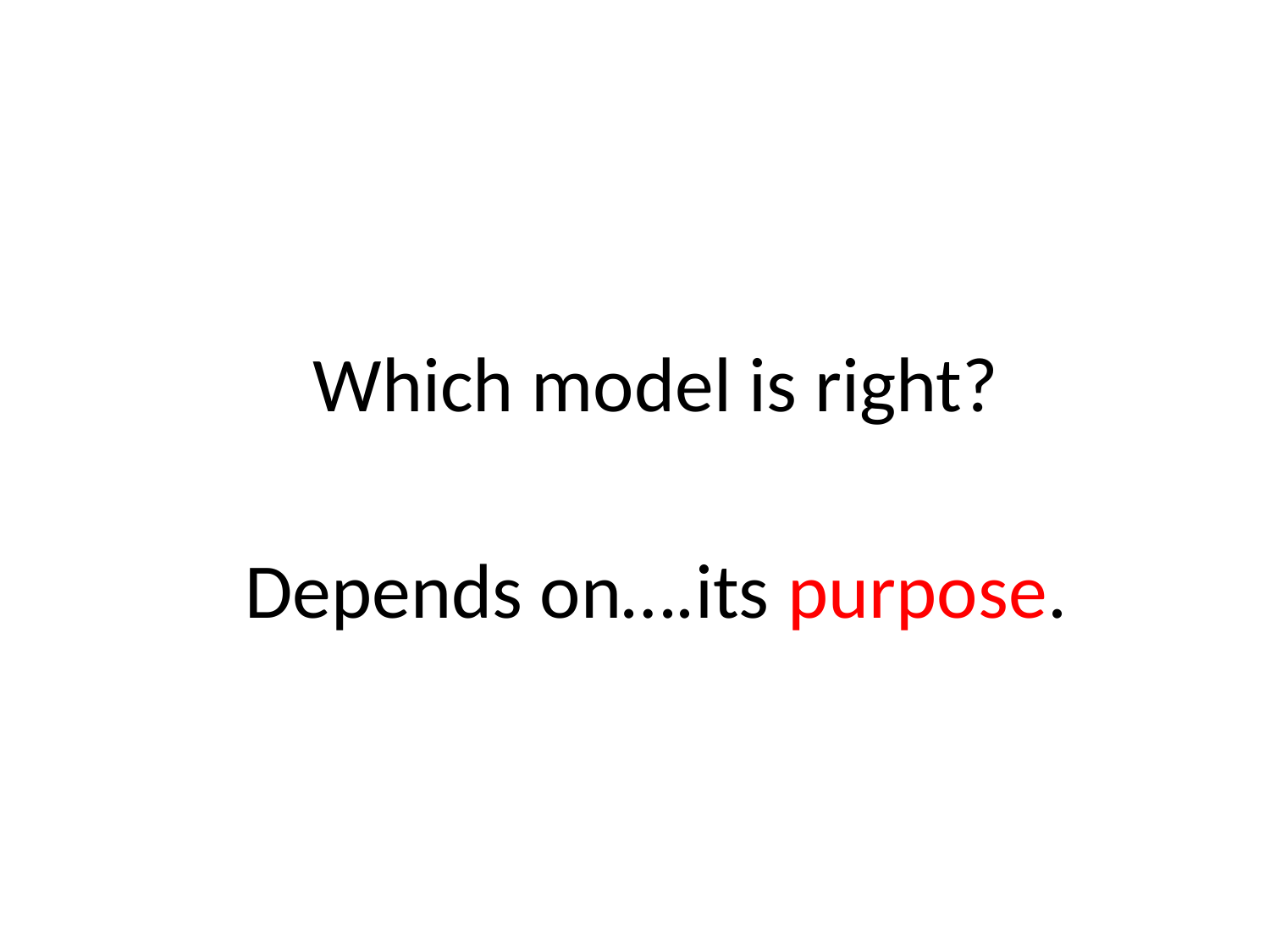

# Which model is right?
Depends on….its purpose.